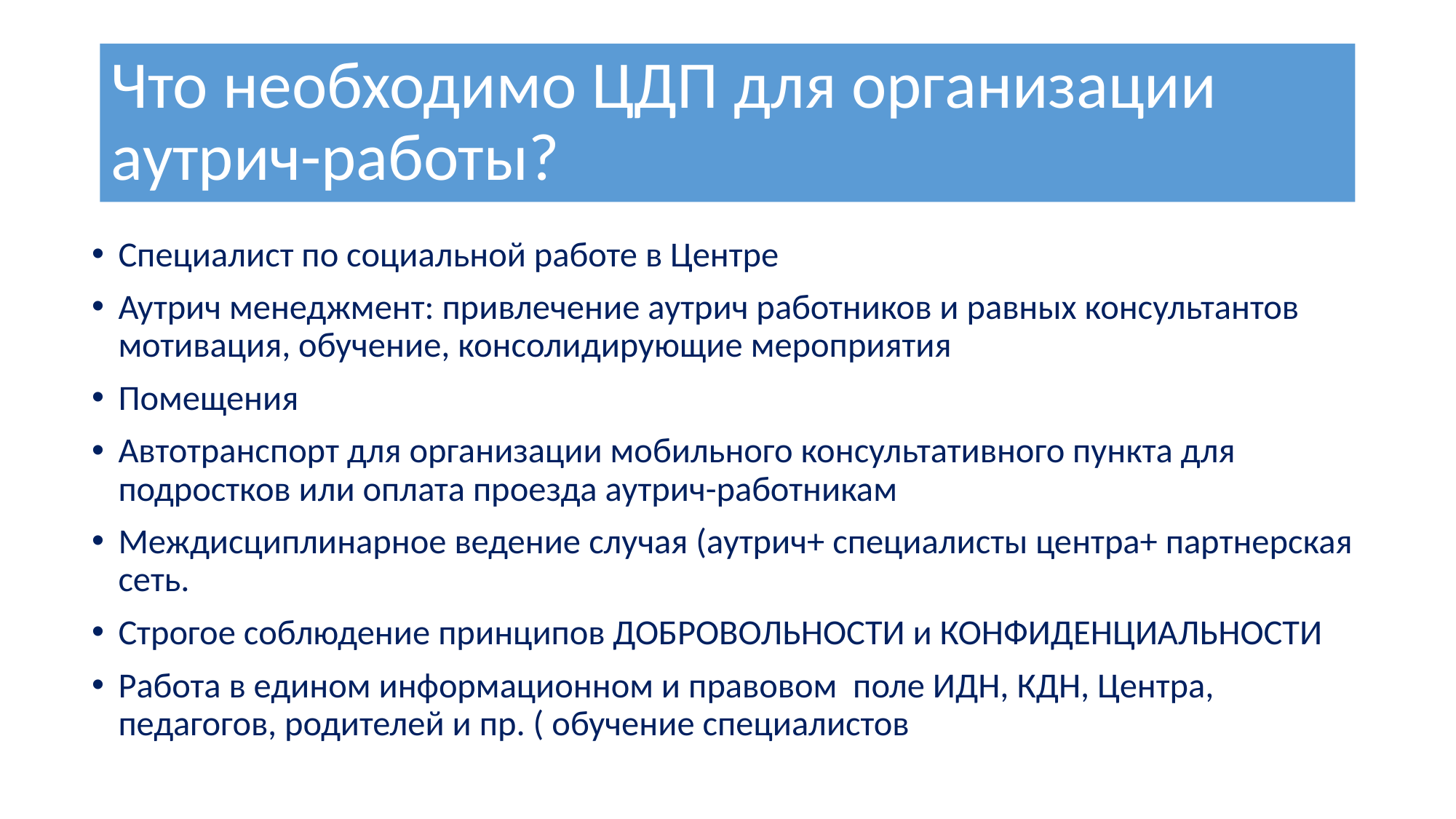

# Что необходимо ЦДП для организации аутрич-работы?
Специалист по социальной работе в Центре
Аутрич менеджмент: привлечение аутрич работников и равных консультантов мотивация, обучение, консолидирующие мероприятия
Помещения
Автотранспорт для организации мобильного консультативного пункта для подростков или оплата проезда аутрич-работникам
Междисциплинарное ведение случая (аутрич+ специалисты центра+ партнерская сеть.
Строгое соблюдение принципов ДОБРОВОЛЬНОСТИ и КОНФИДЕНЦИАЛЬНОСТИ
Работа в едином информационном и правовом  поле ИДН, КДН, Центра, педагогов, родителей и пр. ( обучение специалистов